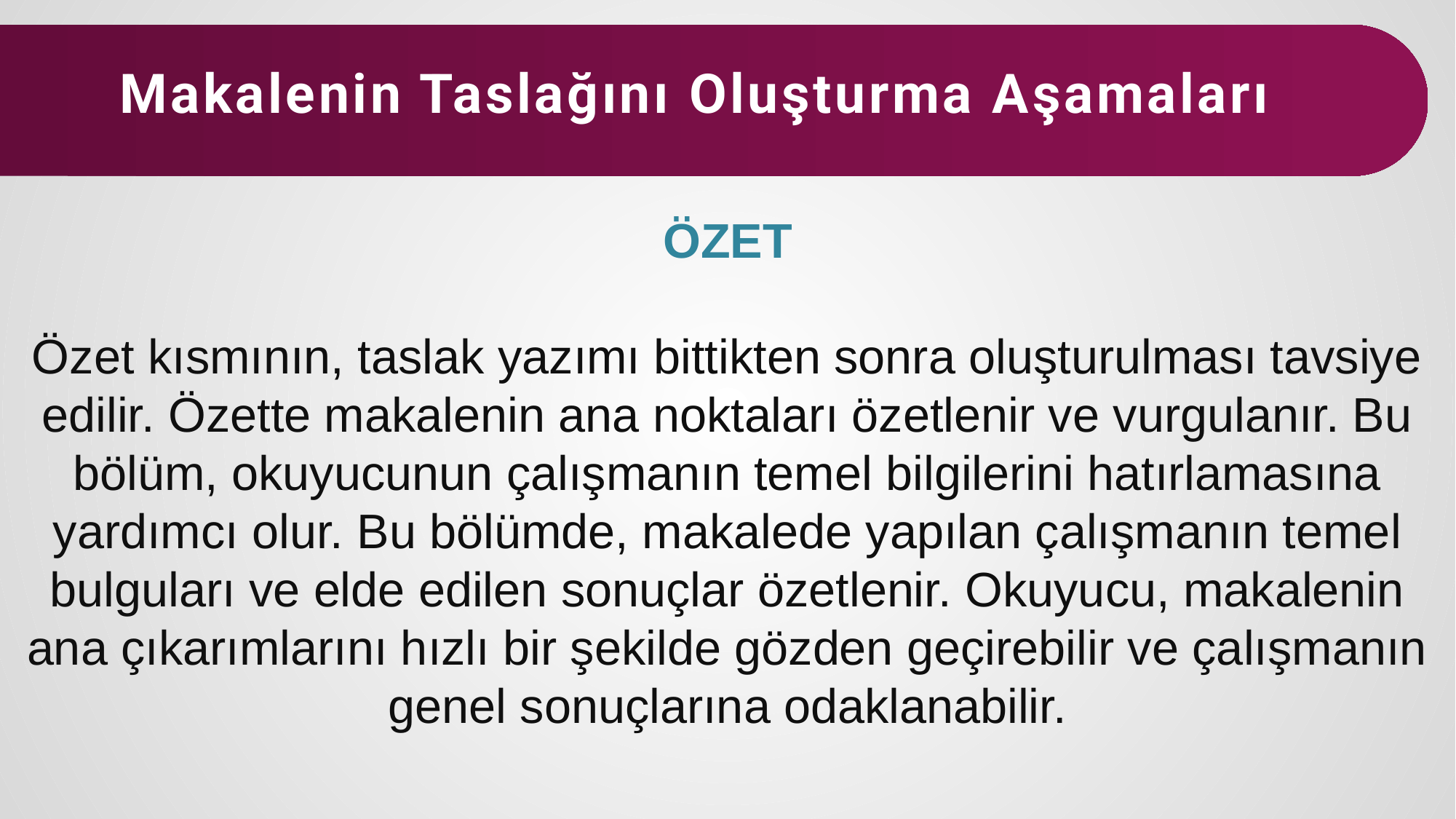

Makalenin Taslağını Oluşturma Aşamaları

ÖZET

Özet kısmının, taslak yazımı bittikten sonra oluşturulması tavsiye edilir. Özette makalenin ana noktaları özetlenir ve vurgulanır. Bu bölüm, okuyucunun çalışmanın temel bilgilerini hatırlamasına yardımcı olur. Bu bölümde, makalede yapılan çalışmanın temel bulguları ve elde edilen sonuçlar özetlenir. Okuyucu, makalenin ana çıkarımlarını hızlı bir şekilde gözden geçirebilir ve çalışmanın genel sonuçlarına odaklanabilir.